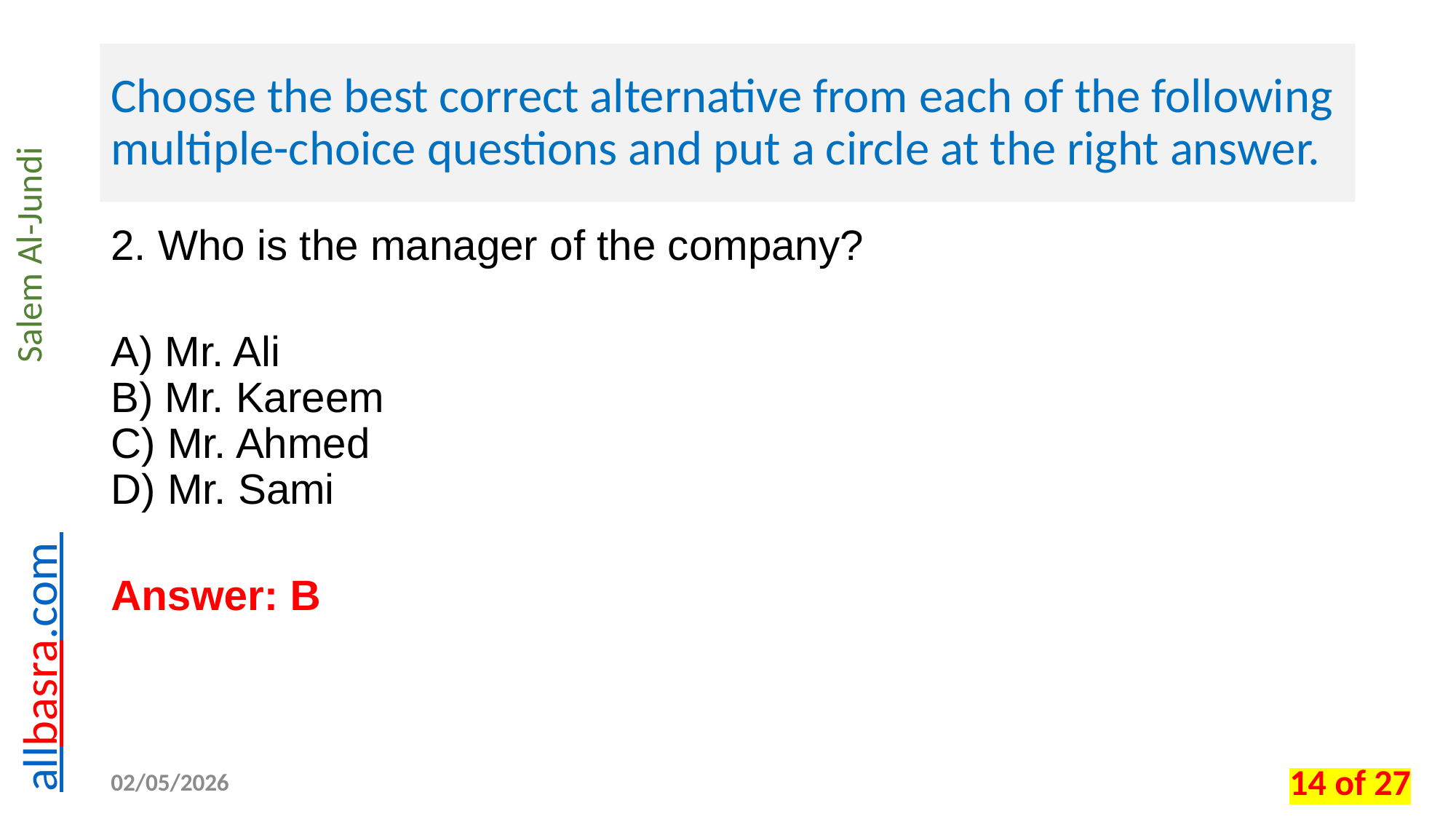

# Choose the best correct alternative from each of the following multiple-choice questions and put a circle at the right answer.
2. Who is the manager of the company?
A) Mr. Ali
B) Mr. Kareem
C) Mr. Ahmed
D) Mr. Sami
Answer: B

02/05/2026